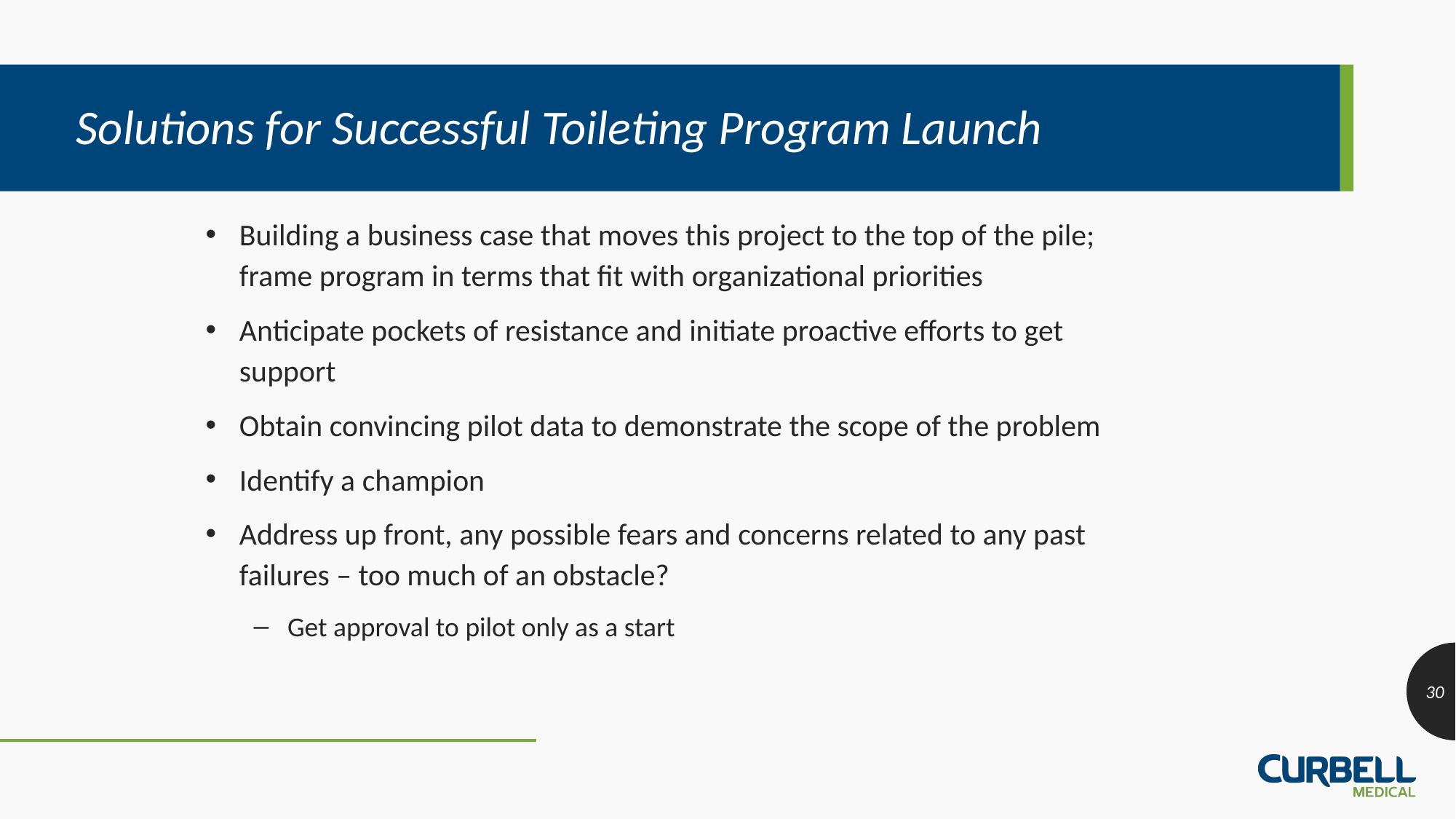

# Solutions for Successful Toileting Program Launch
Building a business case that moves this project to the top of the pile; frame program in terms that fit with organizational priorities
Anticipate pockets of resistance and initiate proactive efforts to get support
Obtain convincing pilot data to demonstrate the scope of the problem
Identify a champion
Address up front, any possible fears and concerns related to any past failures – too much of an obstacle?
Get approval to pilot only as a start

30